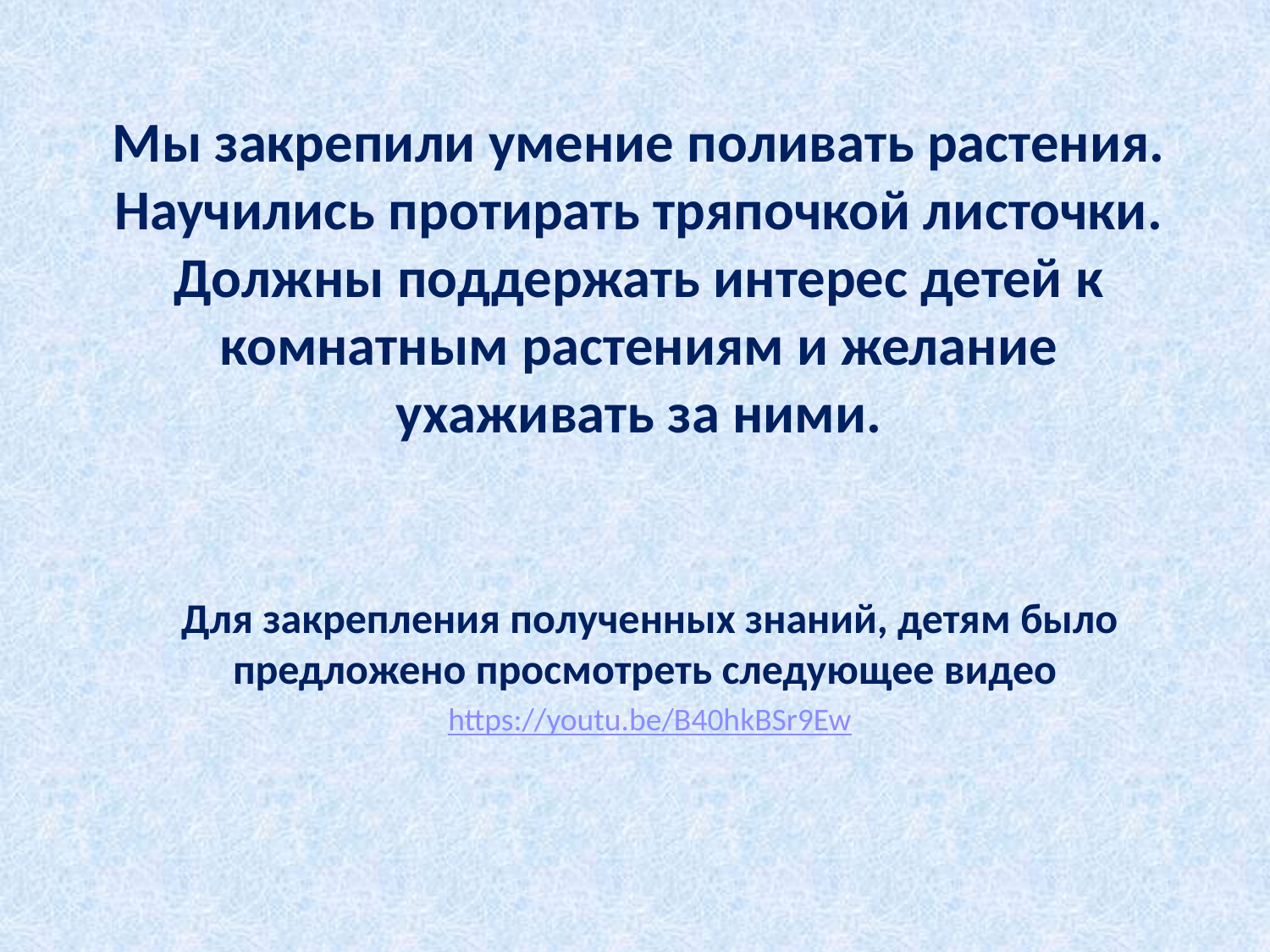

# Мы закрепили умение поливать растения. Научились протирать тряпочкой листочки. Должны поддержать интерес детей к комнатным растениям и желание ухаживать за ними.
Для закрепления полученных знаний, детям было предложено просмотреть следующее видео
https://youtu.be/B40hkBSr9Ew